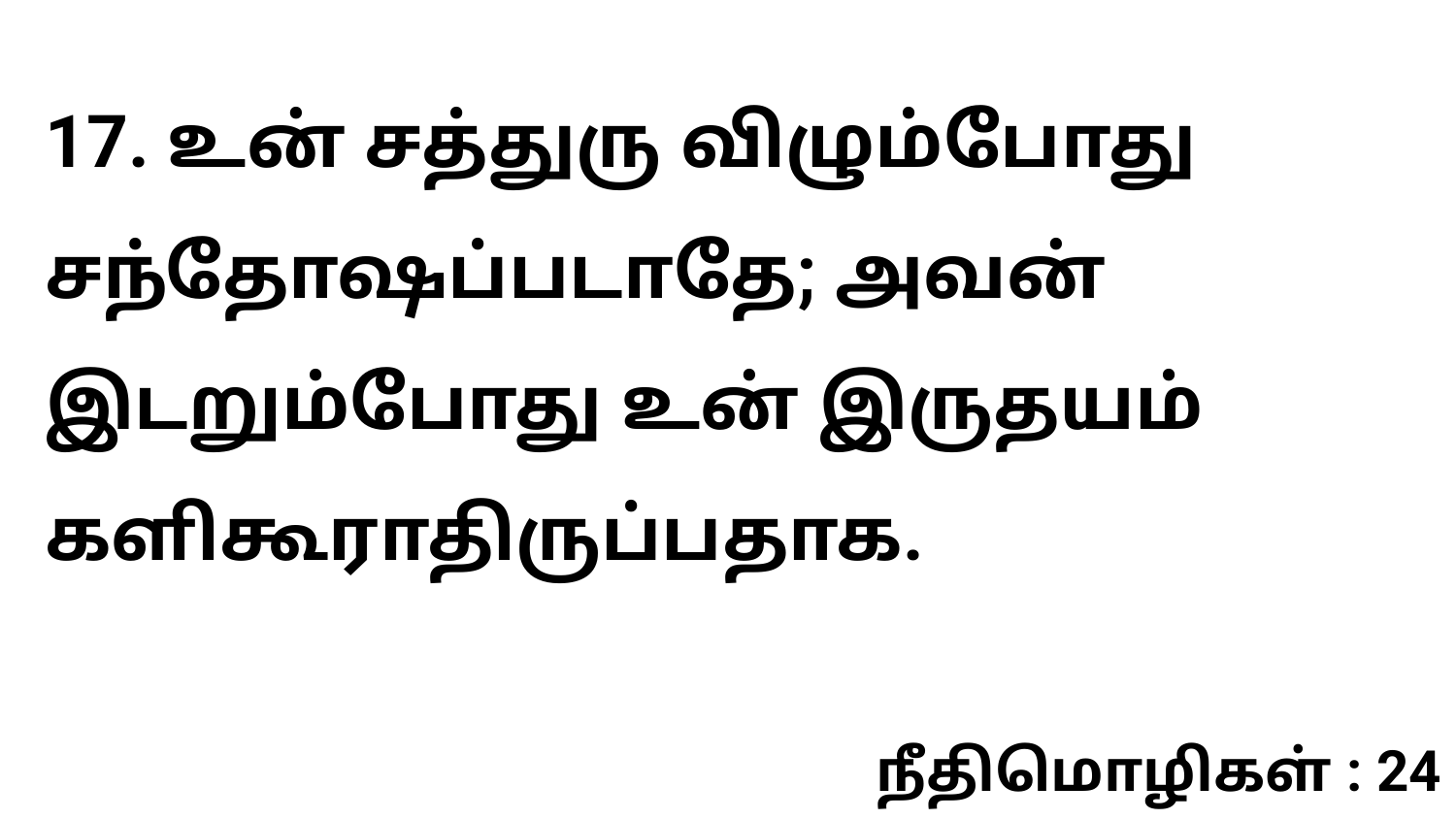

17. உன் சத்துரு விழும்போது சந்தோஷப்படாதே; அவன் இடறும்போது உன் இருதயம் களிகூராதிருப்பதாக.
நீதிமொழிகள் : 24